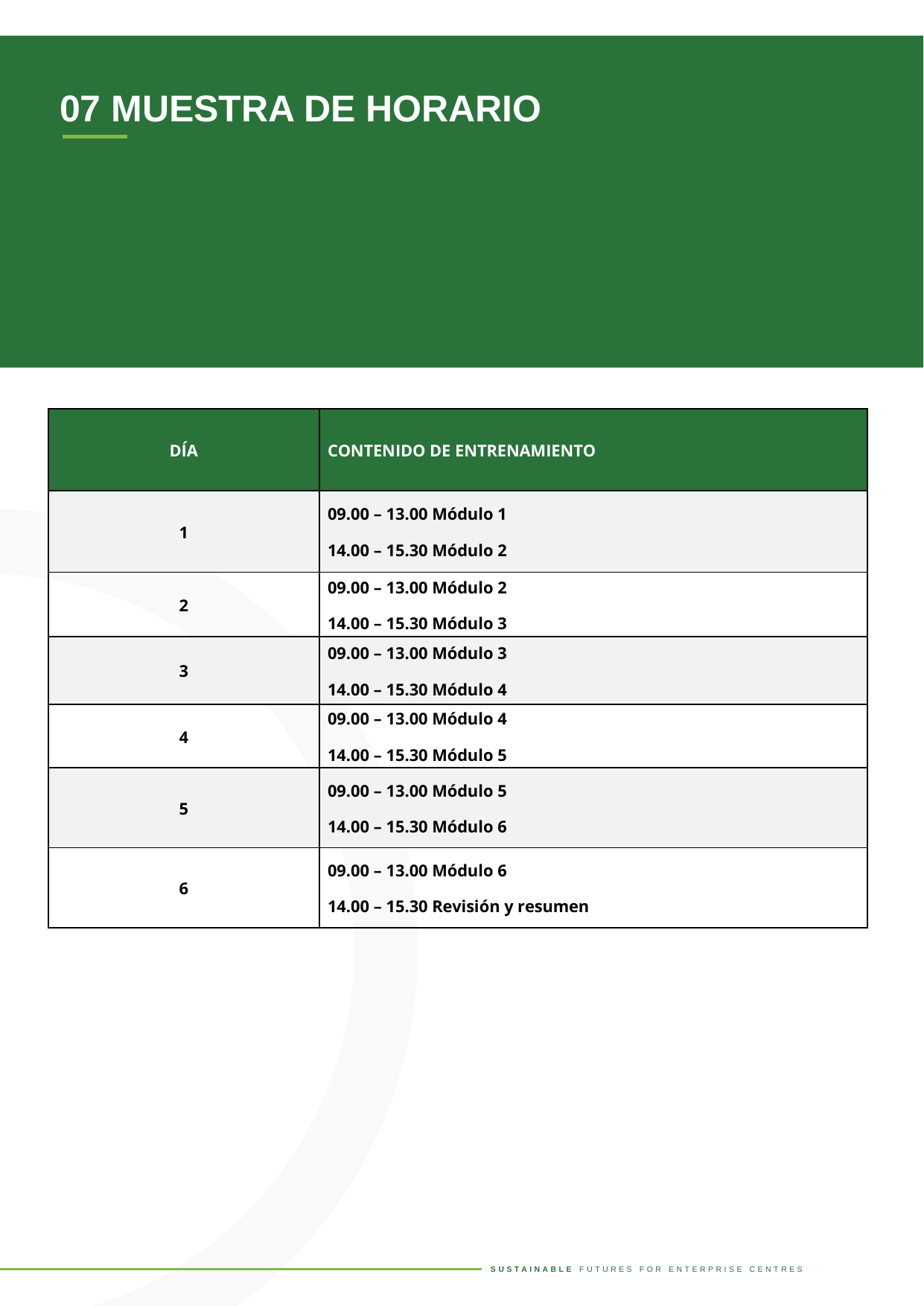

07 MUESTRA DE HORARIO
| DÍA | CONTENIDO DE ENTRENAMIENTO |
| --- | --- |
| 1 | 09.00 – 13.00 Módulo 1 14.00 – 15.30 Módulo 2 |
| 2 | 09.00 – 13.00 Módulo 2 14.00 – 15.30 Módulo 3 |
| 3 | 09.00 – 13.00 Módulo 3 14.00 – 15.30 Módulo 4 |
| 4 | 09.00 – 13.00 Módulo 4 14.00 – 15.30 Módulo 5 |
| 5 | 09.00 – 13.00 Módulo 5 14.00 – 15.30 Módulo 6 |
| 6 | 09.00 – 13.00 Módulo 6 14.00 – 15.30 Revisión y resumen |